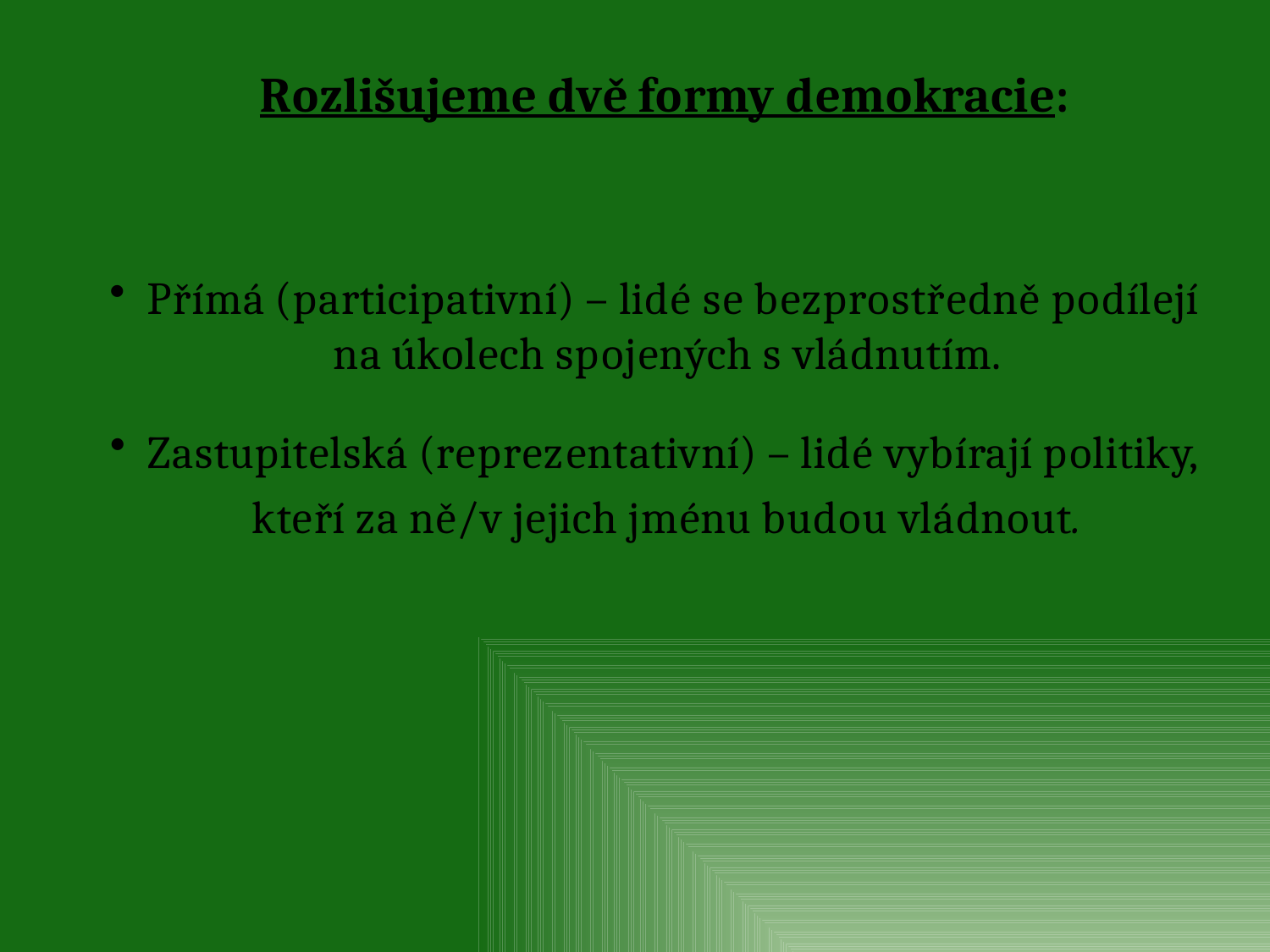

Rozlišujeme dvě formy demokracie:

Přímá (participativní) – lidé se bezprostředně podílejí na úkolech spojených s vládnutím.

Zastupitelská (reprezentativní) – lidé vybírají politiky, kteří za ně/v jejich jménu budou vládnout.